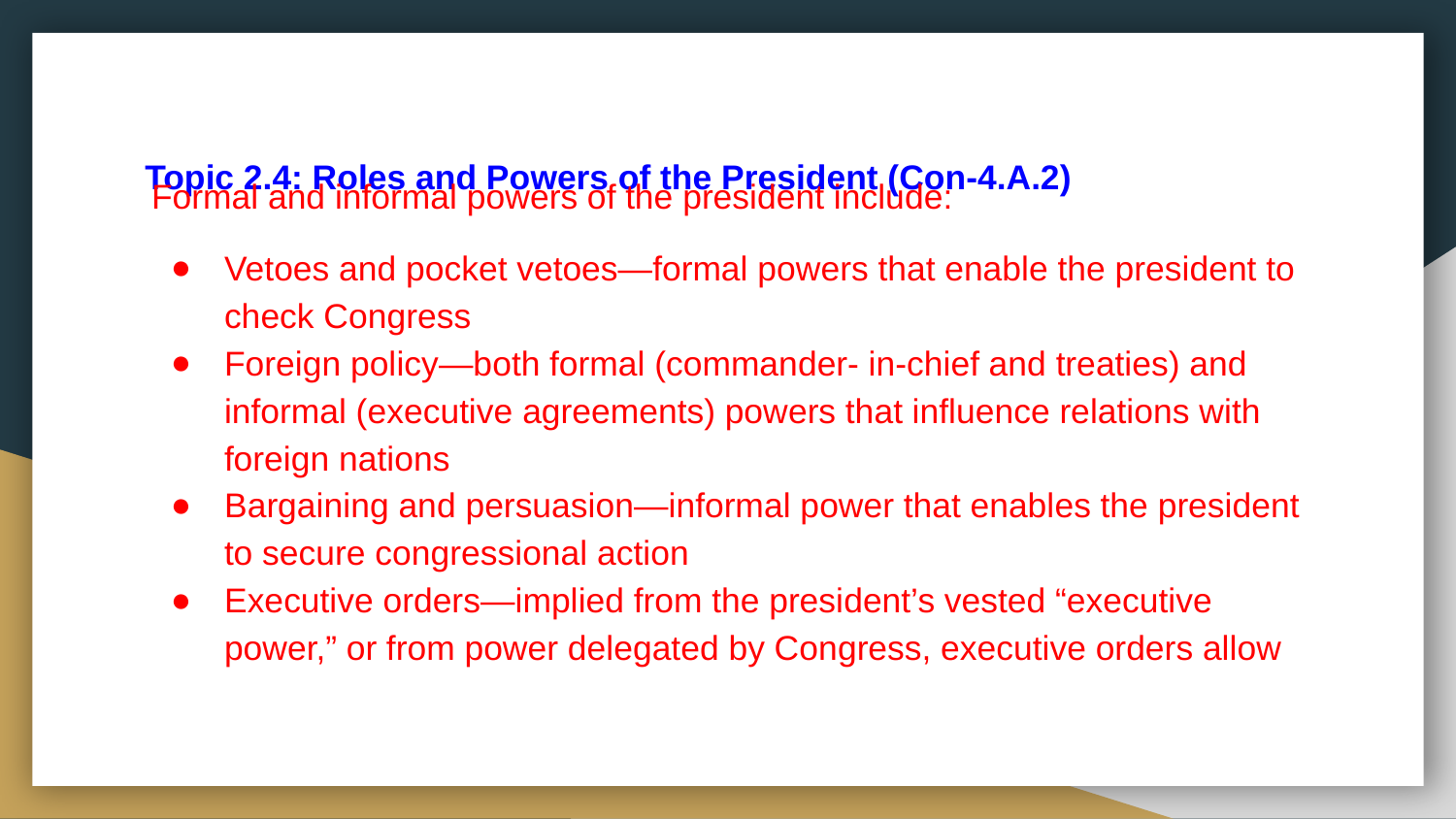

# Topic 2.4: Roles and Powers of the President (Con-4.A.2)
Formal and informal powers of the president include:
Vetoes and pocket vetoes—formal powers that enable the president to check Congress
Foreign policy—both formal (commander- in-chief and treaties) and informal (executive agreements) powers that influence relations with foreign nations
Bargaining and persuasion—informal power that enables the president to secure congressional action
Executive orders—implied from the president’s vested “executive power,” or from power delegated by Congress, executive orders allow